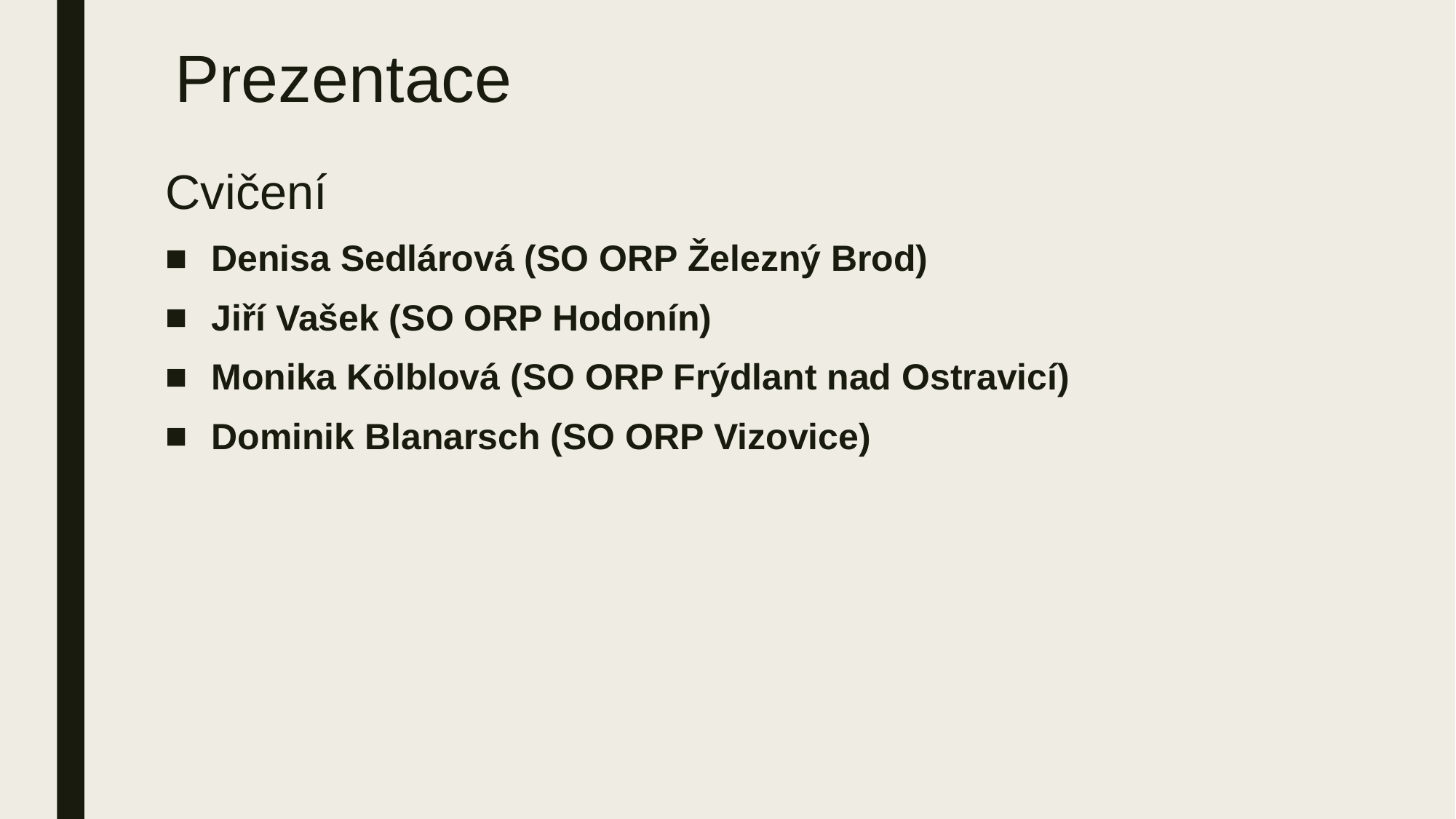

# Prezentace
Cvičení
Denisa Sedlárová (SO ORP Železný Brod)
Jiří Vašek (SO ORP Hodonín)
Monika Kölblová (SO ORP Frýdlant nad Ostravicí)
Dominik Blanarsch (SO ORP Vizovice)